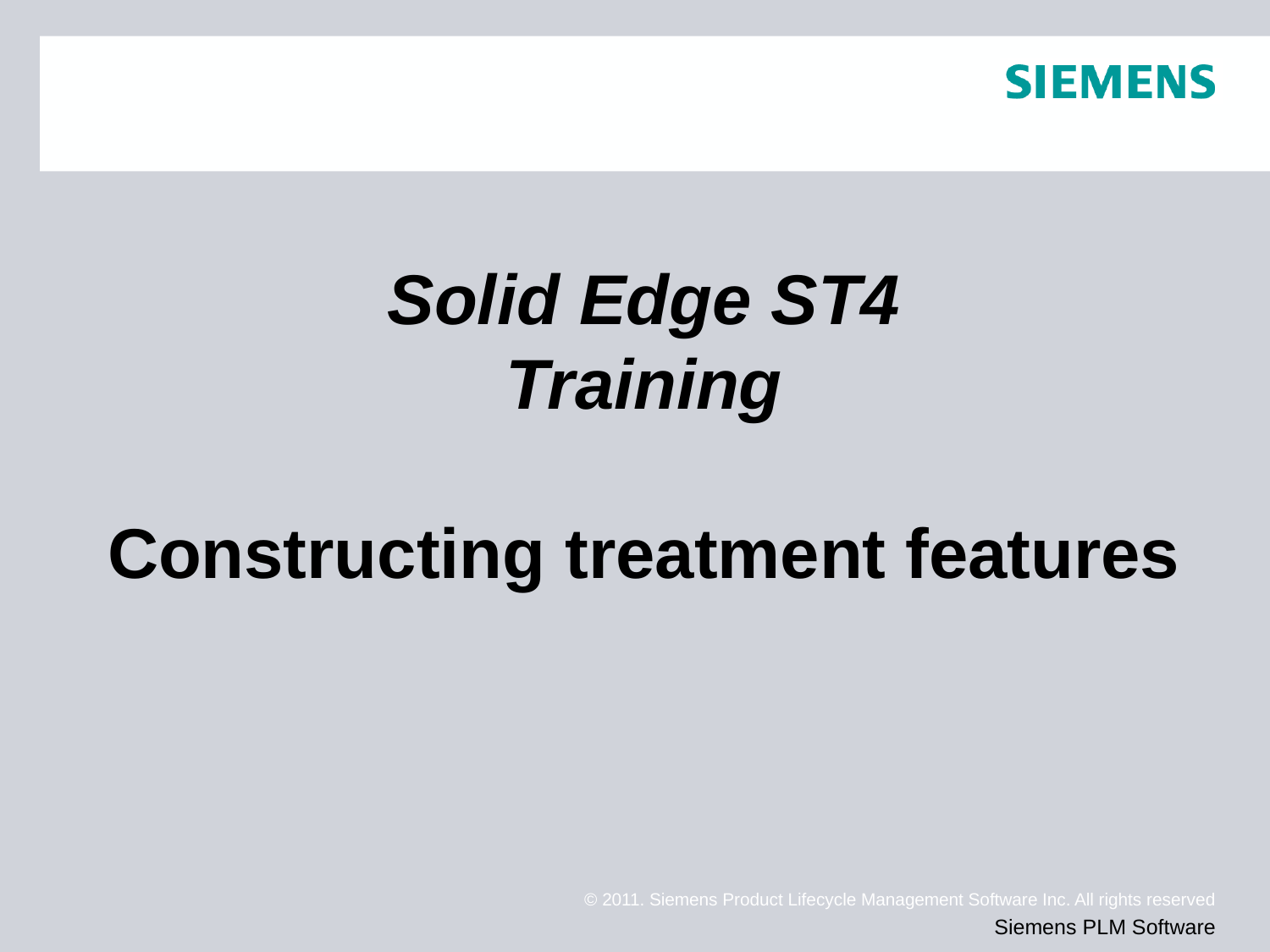

# Solid Edge ST4 Training Constructing treatment features